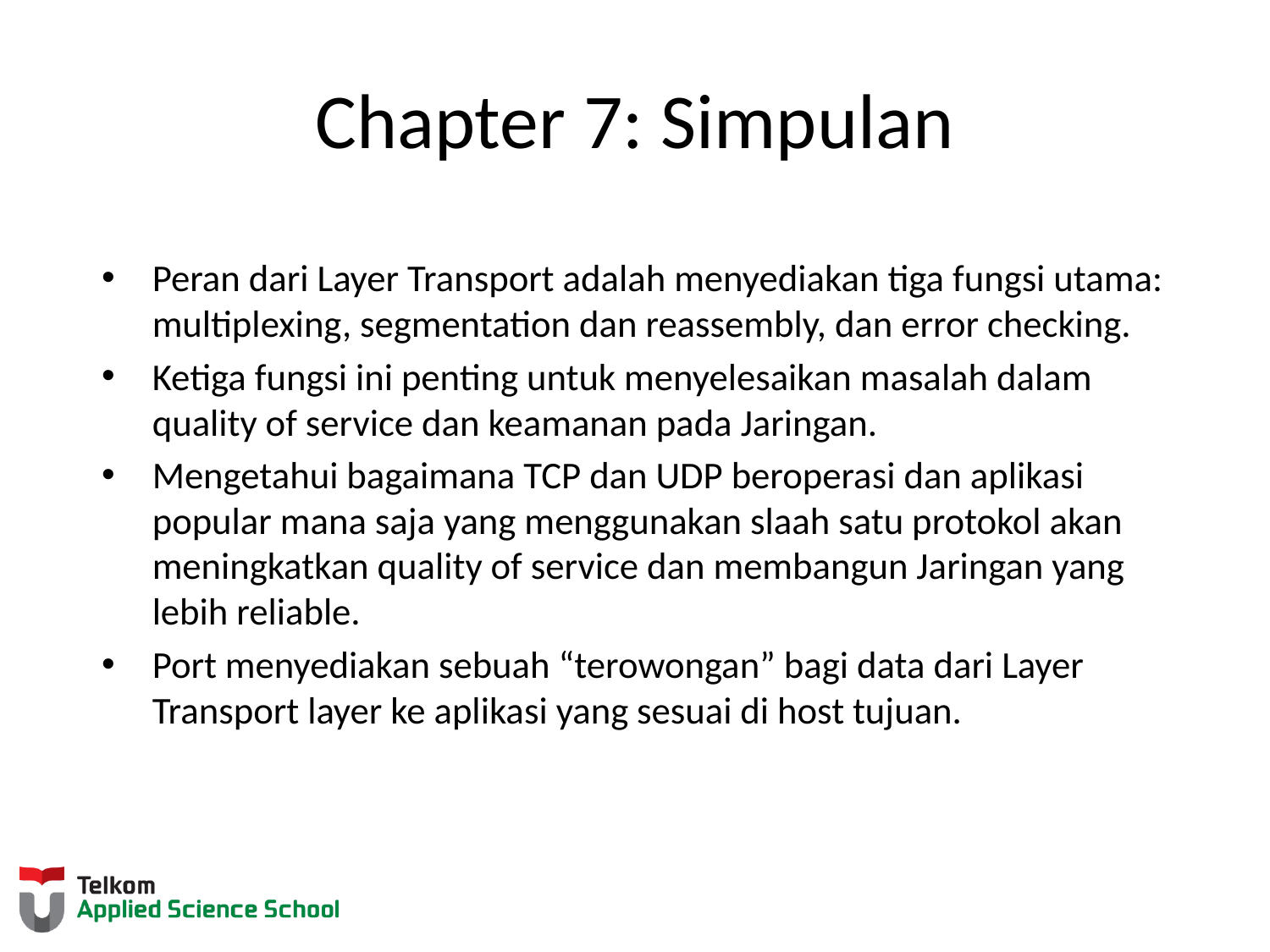

# Chapter 7: Simpulan
Peran dari Layer Transport adalah menyediakan tiga fungsi utama: multiplexing, segmentation dan reassembly, dan error checking.
Ketiga fungsi ini penting untuk menyelesaikan masalah dalam quality of service dan keamanan pada Jaringan.
Mengetahui bagaimana TCP dan UDP beroperasi dan aplikasi popular mana saja yang menggunakan slaah satu protokol akan meningkatkan quality of service dan membangun Jaringan yang lebih reliable.
Port menyediakan sebuah “terowongan” bagi data dari Layer Transport layer ke aplikasi yang sesuai di host tujuan.